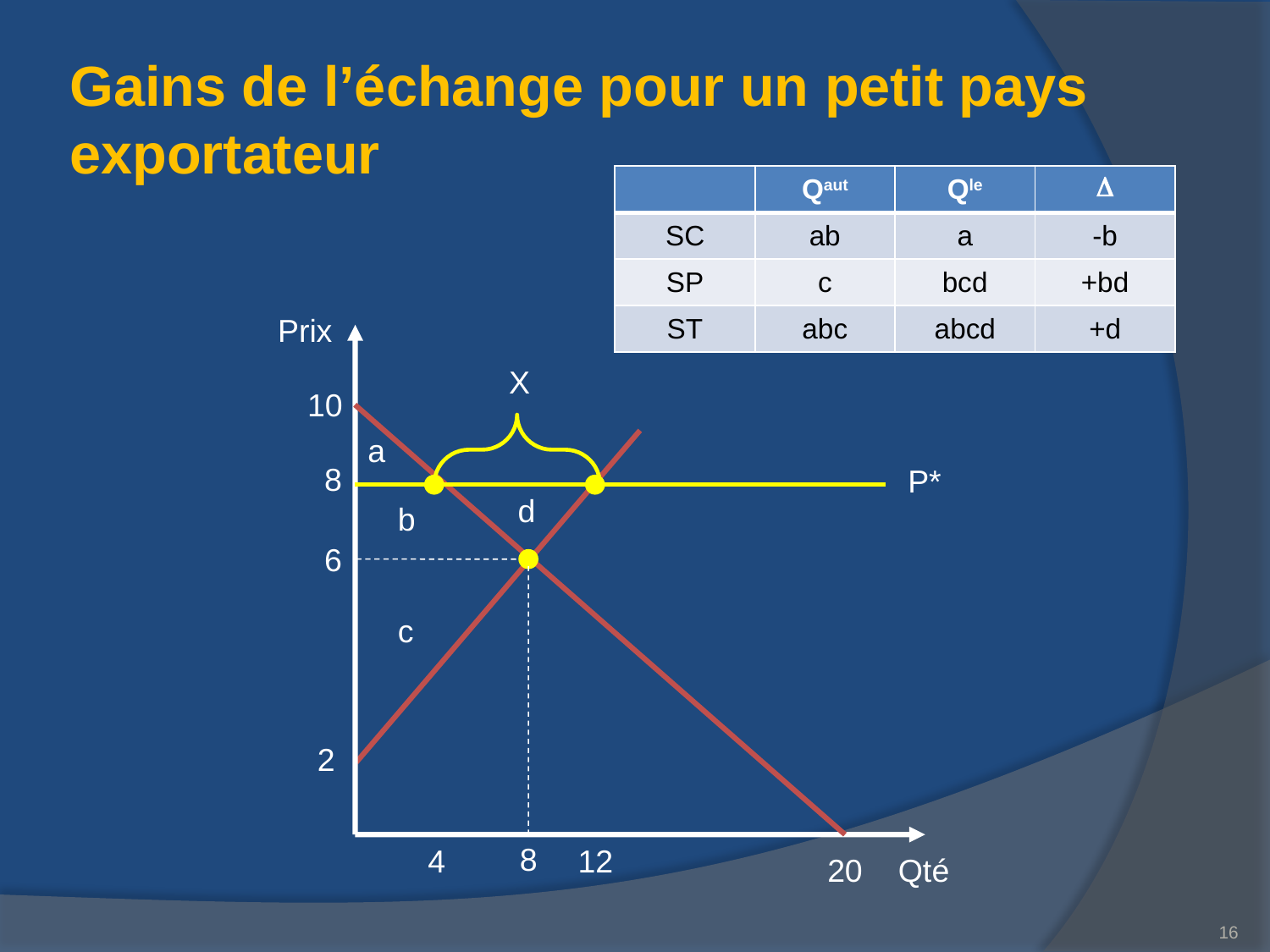

# Gains de l’échange pour un petit pays exportateur
|  | Qaut | Qle | Δ |
| --- | --- | --- | --- |
| SC | ab | a | -b |
| SP | c | bcd | +bd |
| ST | abc | abcd | +d |
Prix

X

10
a
8
P*

d
b
6

c
2
8

4
12
20
Qté
16